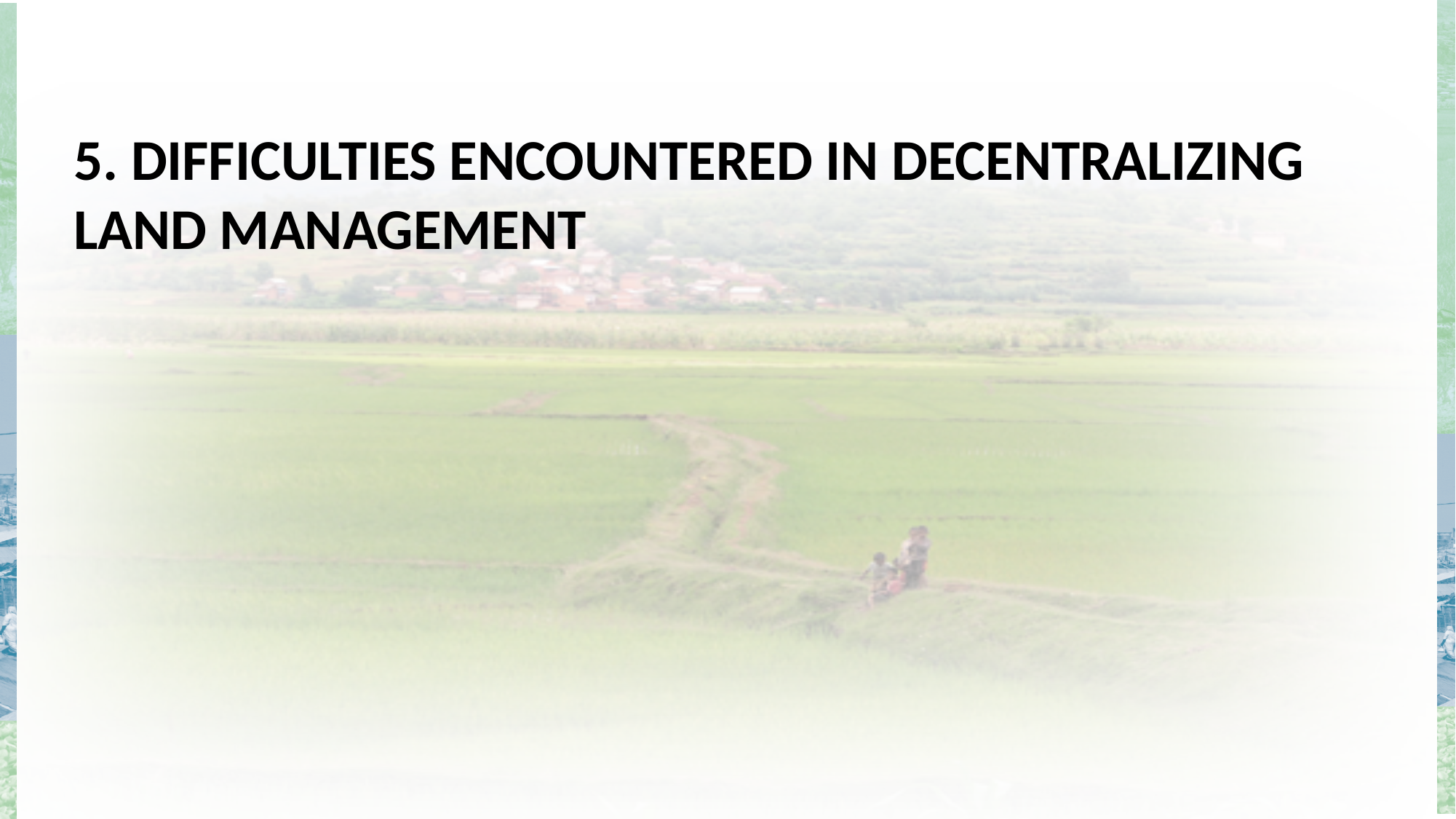

# 5. Difficulties encountered in decentralizing land management